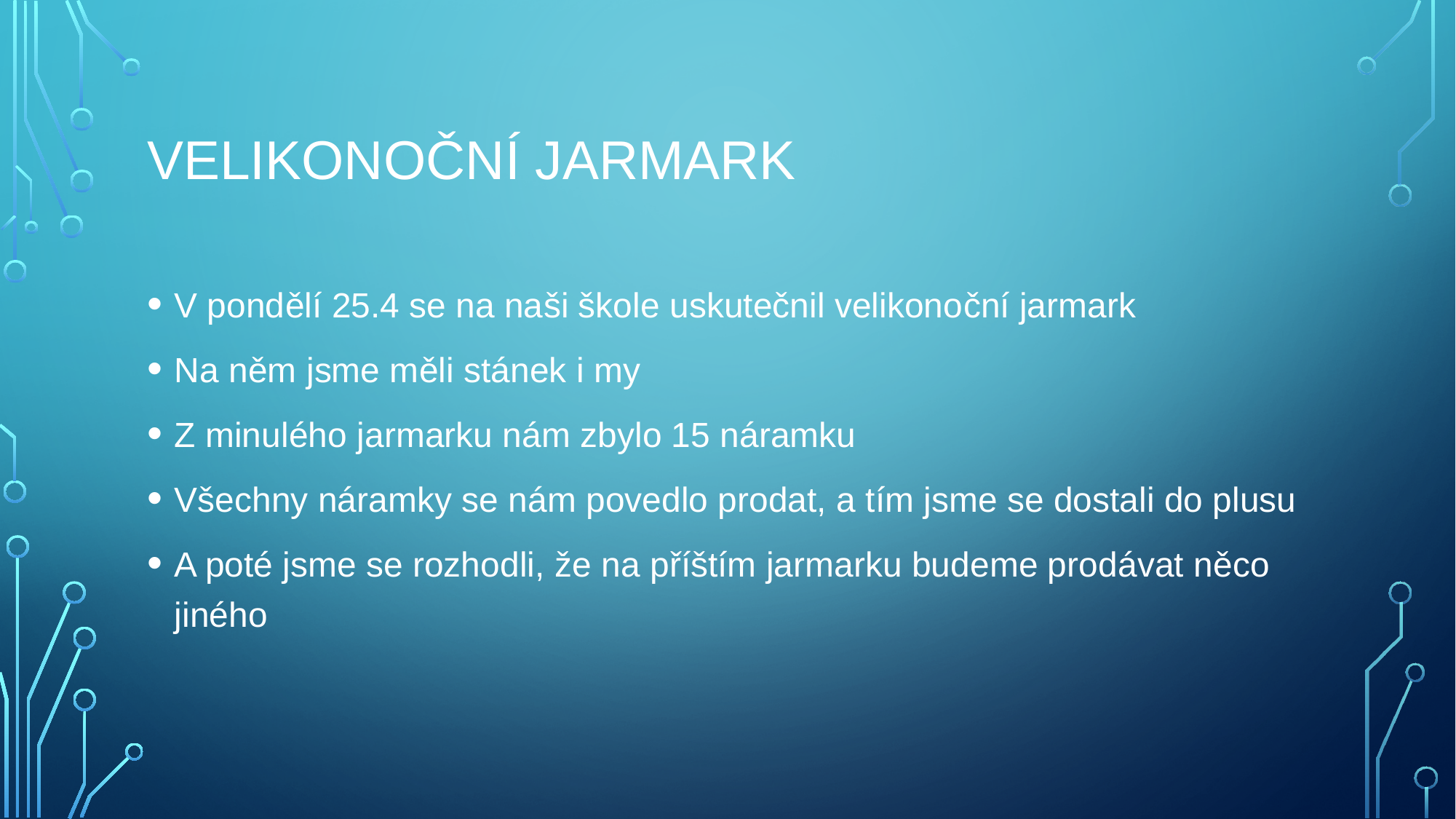

# Velikonoční jarmark
V pondělí 25.4 se na naši škole uskutečnil velikonoční jarmark
Na něm jsme měli stánek i my
Z minulého jarmarku nám zbylo 15 náramku
Všechny náramky se nám povedlo prodat, a tím jsme se dostali do plusu
A poté jsme se rozhodli, že na příštím jarmarku budeme prodávat něco jiného